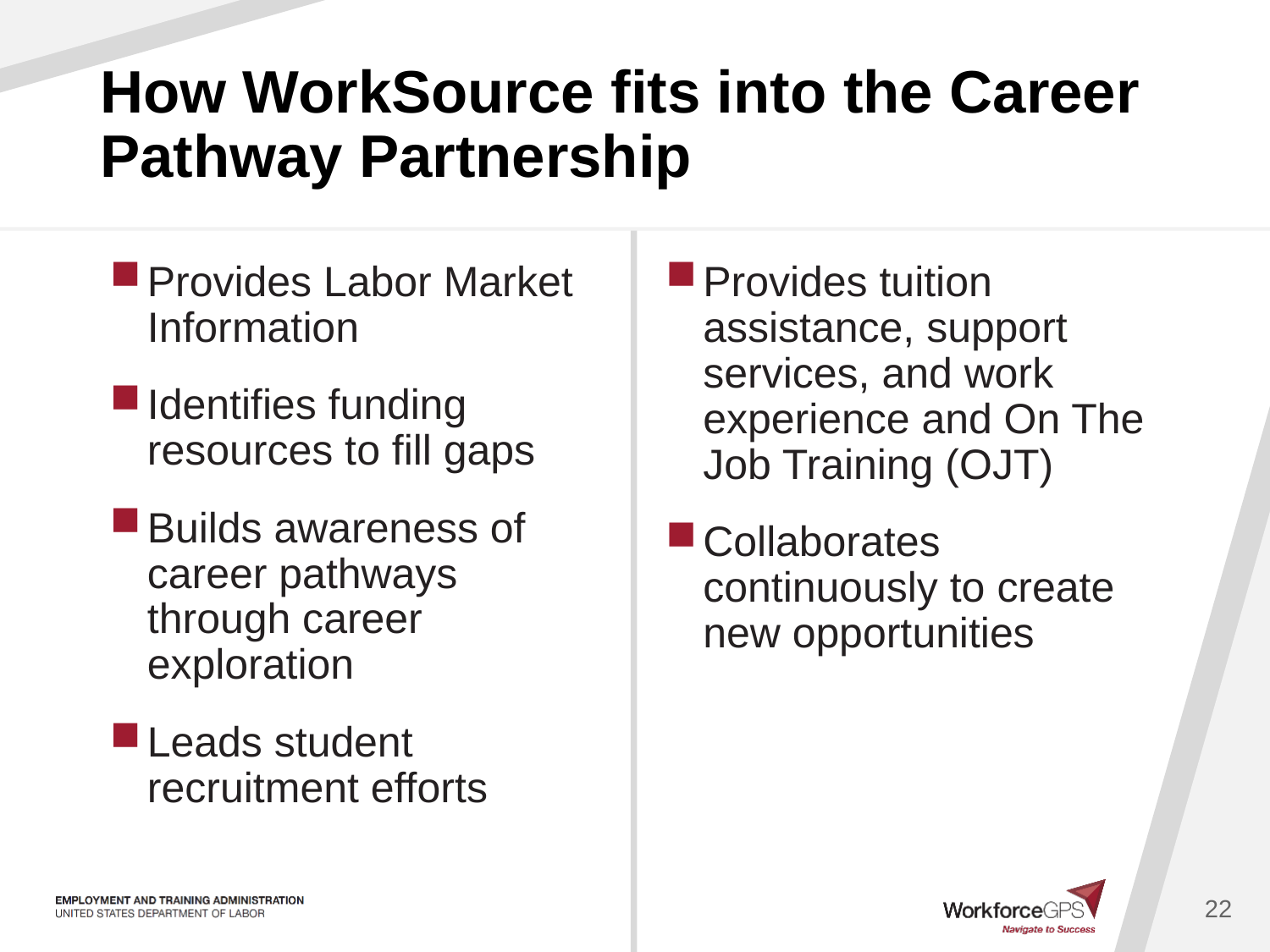

# How WorkSource fits into the Career Pathway Partnership
Provides Labor Market Information
Identifies funding resources to fill gaps
Builds awareness of career pathways through career exploration
Leads student recruitment efforts

Provides tuition assistance, support services, and work experience and On The Job Training (OJT)
Collaborates continuously to create new opportunities
22